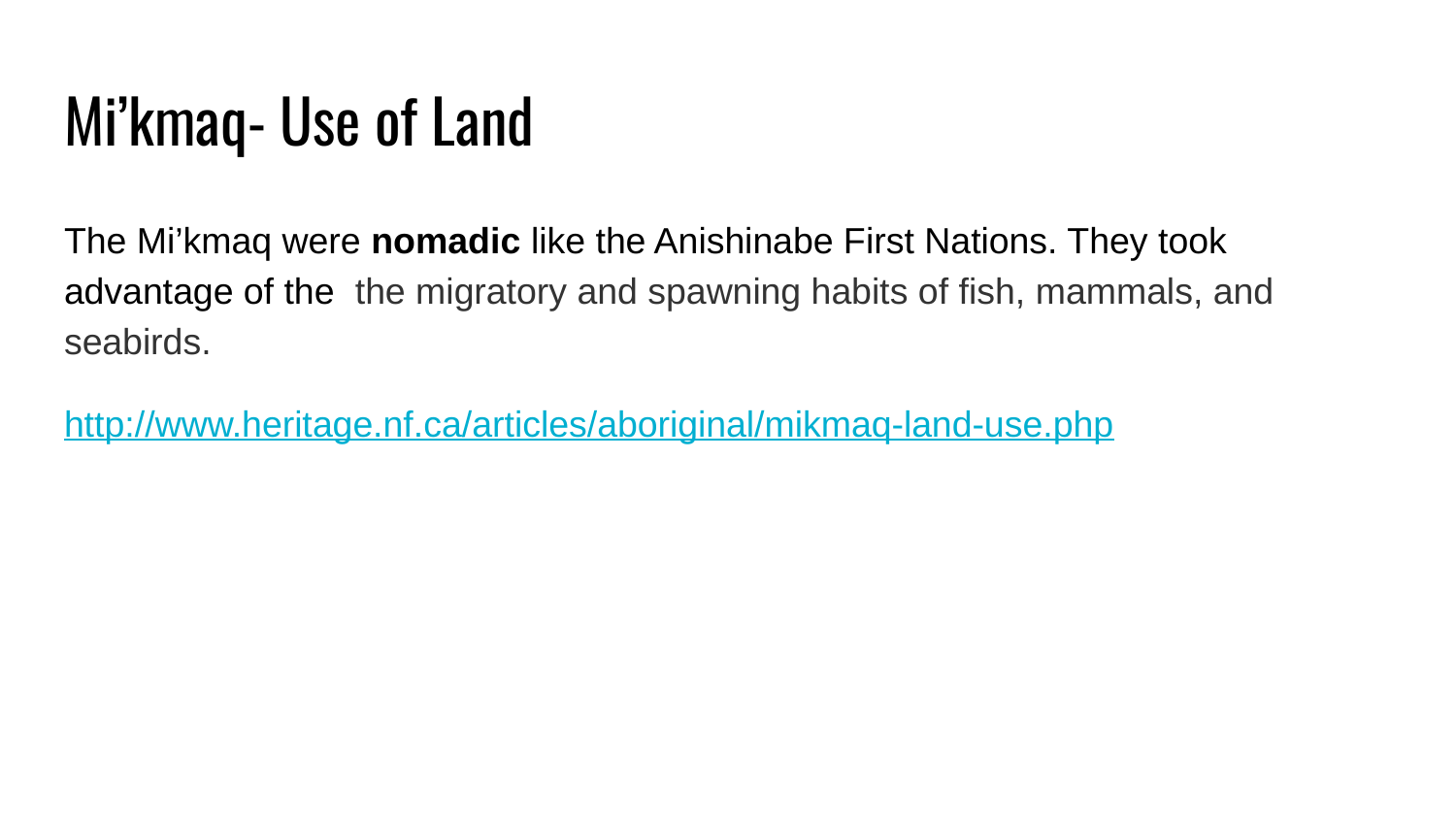

# Mi’kmaq- Use of Land
The Mi’kmaq were nomadic like the Anishinabe First Nations. They took advantage of the  the migratory and spawning habits of fish, mammals, and seabirds.
http://www.heritage.nf.ca/articles/aboriginal/mikmaq-land-use.php